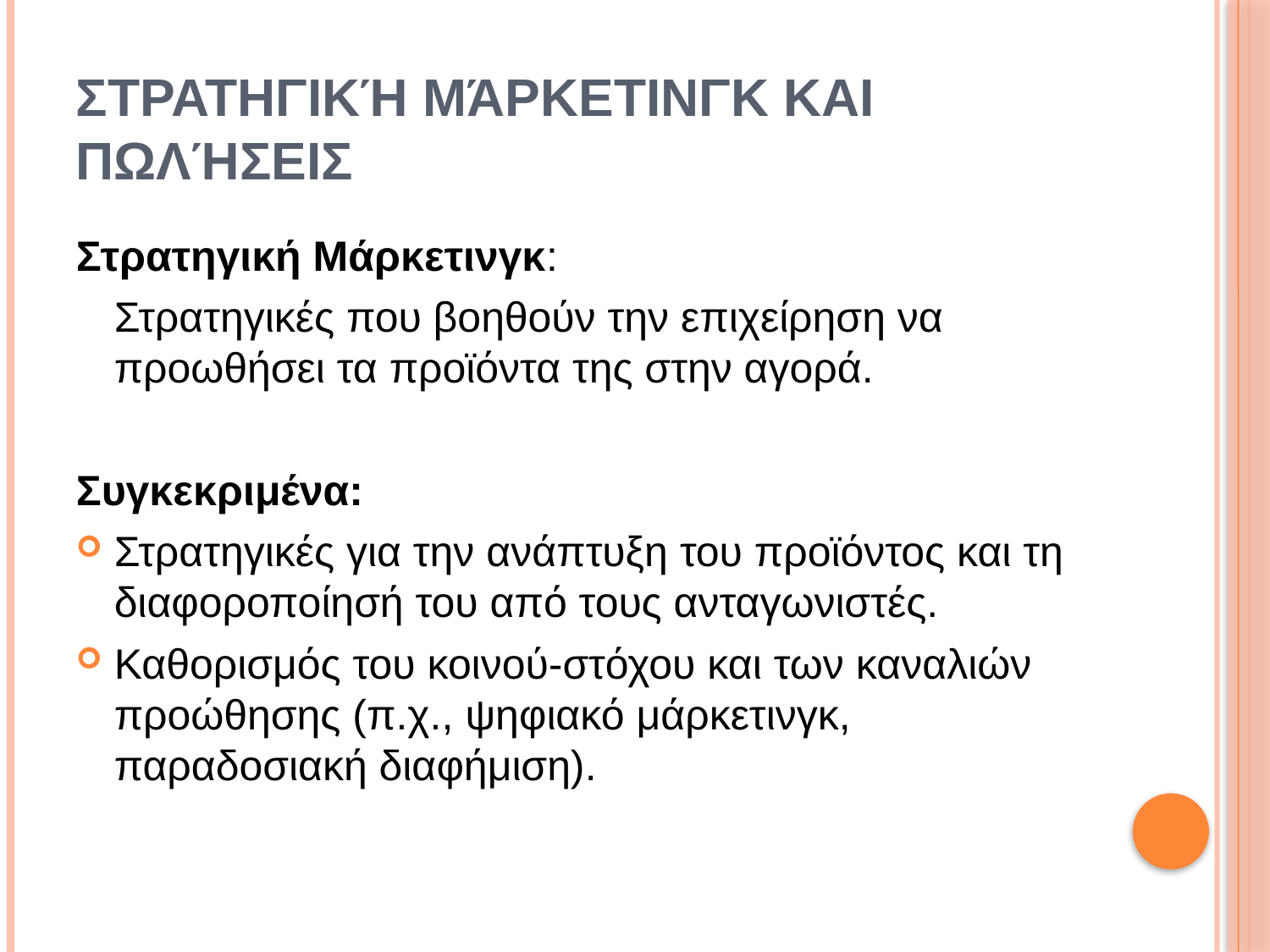

# Στρατηγική Μάρκετινγκ και Πωλήσεις
Στρατηγική Μάρκετινγκ:
	Στρατηγικές που βοηθούν την επιχείρηση να προωθήσει τα προϊόντα της στην αγορά.

Συγκεκριμένα:
Στρατηγικές για την ανάπτυξη του προϊόντος και τη διαφοροποίησή του από τους ανταγωνιστές.
Καθορισμός του κοινού-στόχου και των καναλιών προώθησης (π.χ., ψηφιακό μάρκετινγκ, παραδοσιακή διαφήμιση).